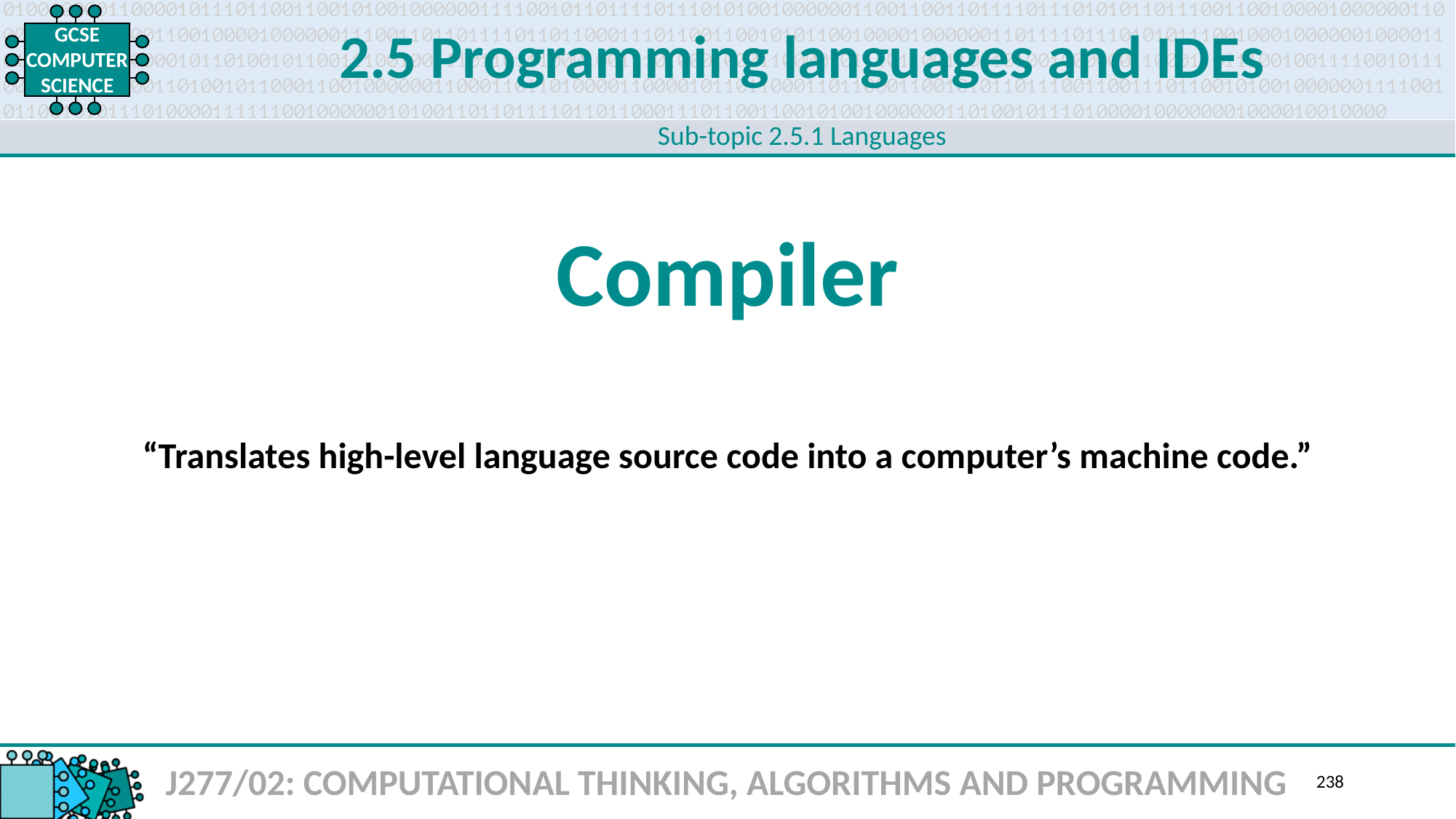

2.5 Programming languages and IDEs
Sub-topic 2.5.1 Languages
Compiler
“Translates high-level language source code into a computer’s machine code.”
J277/02: COMPUTATIONAL THINKING, ALGORITHMS AND PROGRAMMING
238